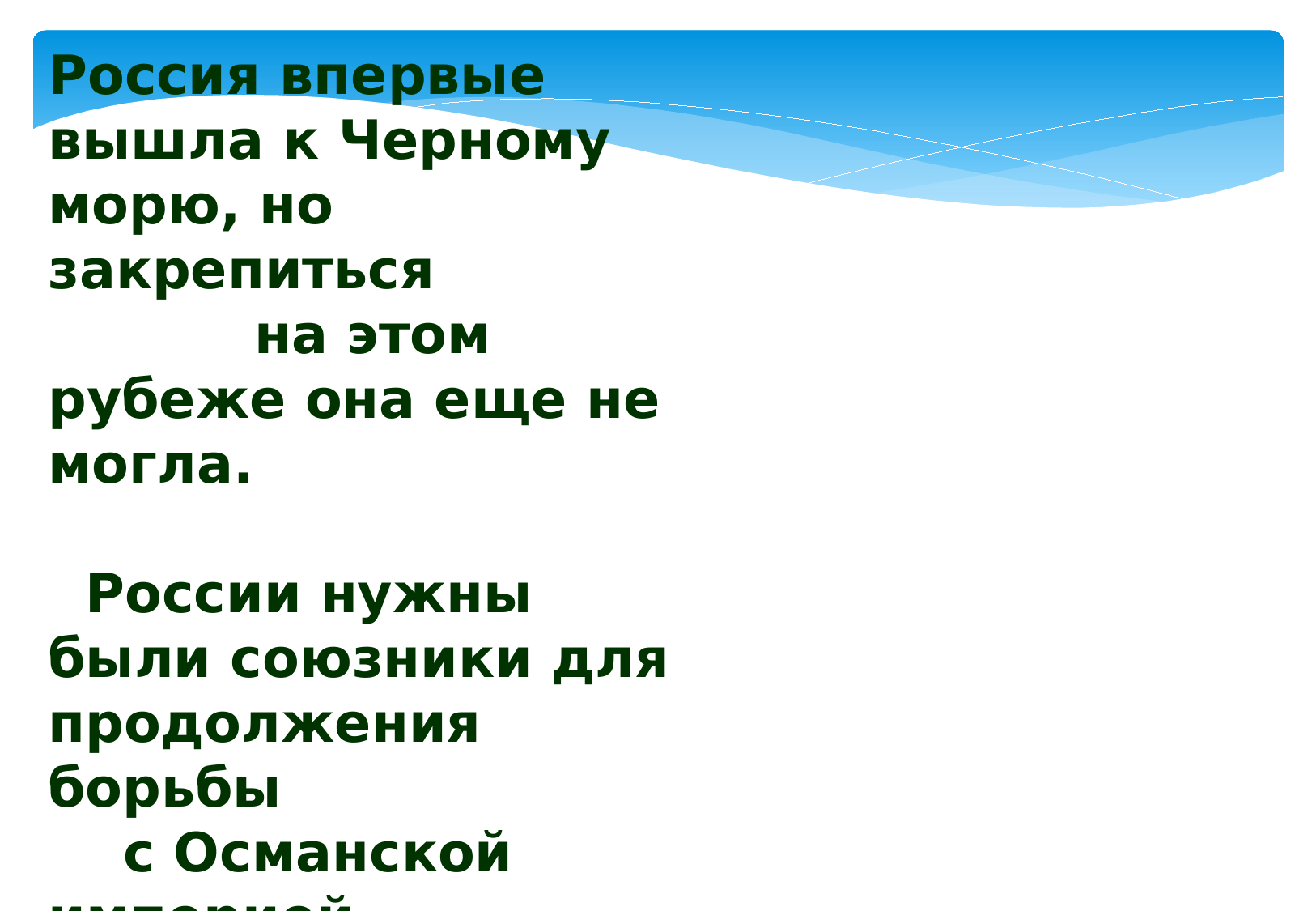

Россия впервые вышла к Черному морю, но закрепиться                         на этом рубеже она еще не могла.                                                           России нужны были союзники для продолжения борьбы                          с Османской империей.